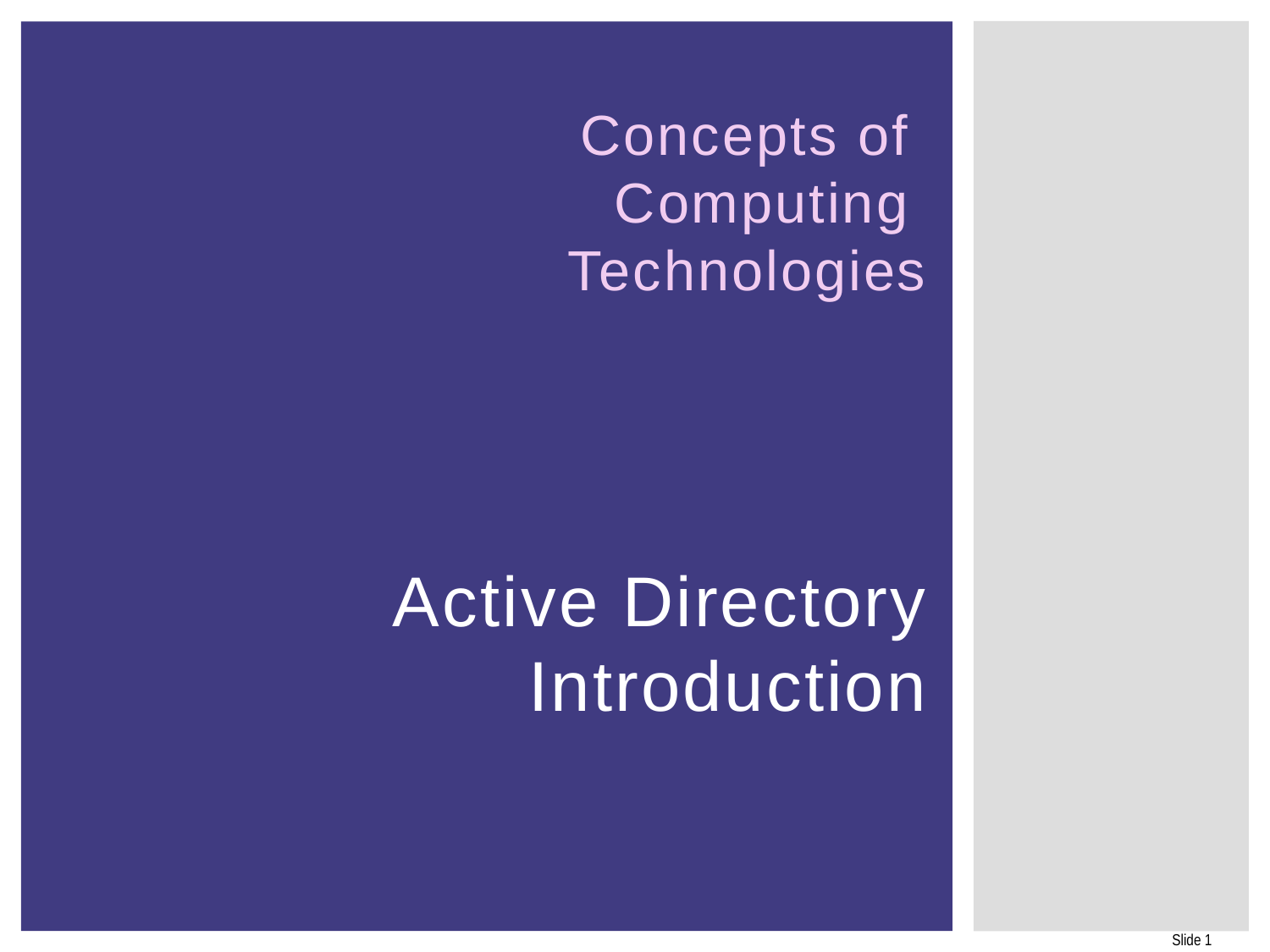

# Concepts of Computing Technologies
Active Directory
Introduction